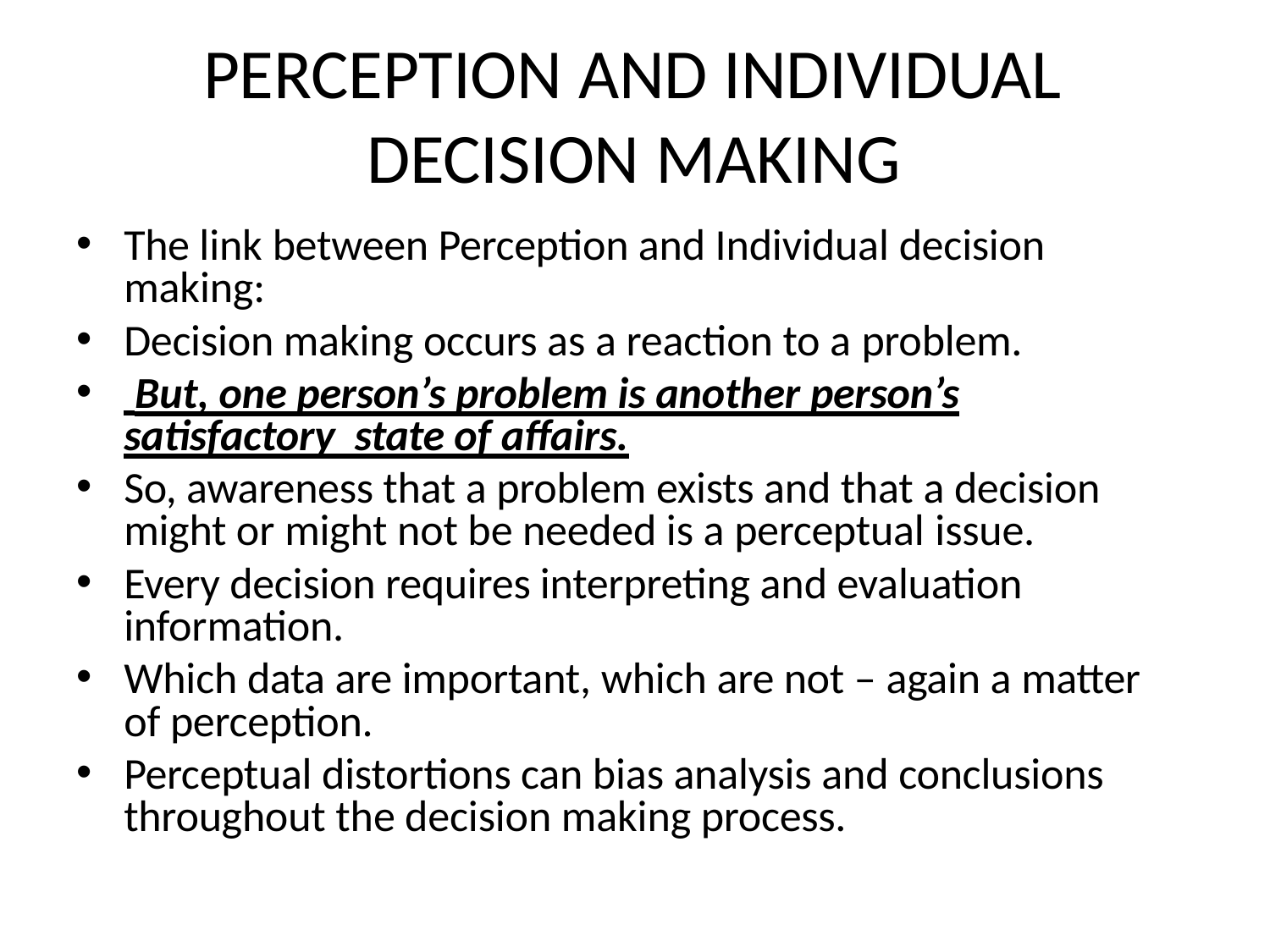

# PERCEPTION AND INDIVIDUAL  DECISION MAKING
The link between Perception and Individual decision  making:
Decision making occurs as a reaction to a problem.
 But, one person’s problem is another person’s satisfactory  state of affairs.
So, awareness that a problem exists and that a decision  might or might not be needed is a perceptual issue.
Every decision requires interpreting and evaluation  information.
Which data are important, which are not – again a matter  of perception.
Perceptual distortions can bias analysis and conclusions  throughout the decision making process.